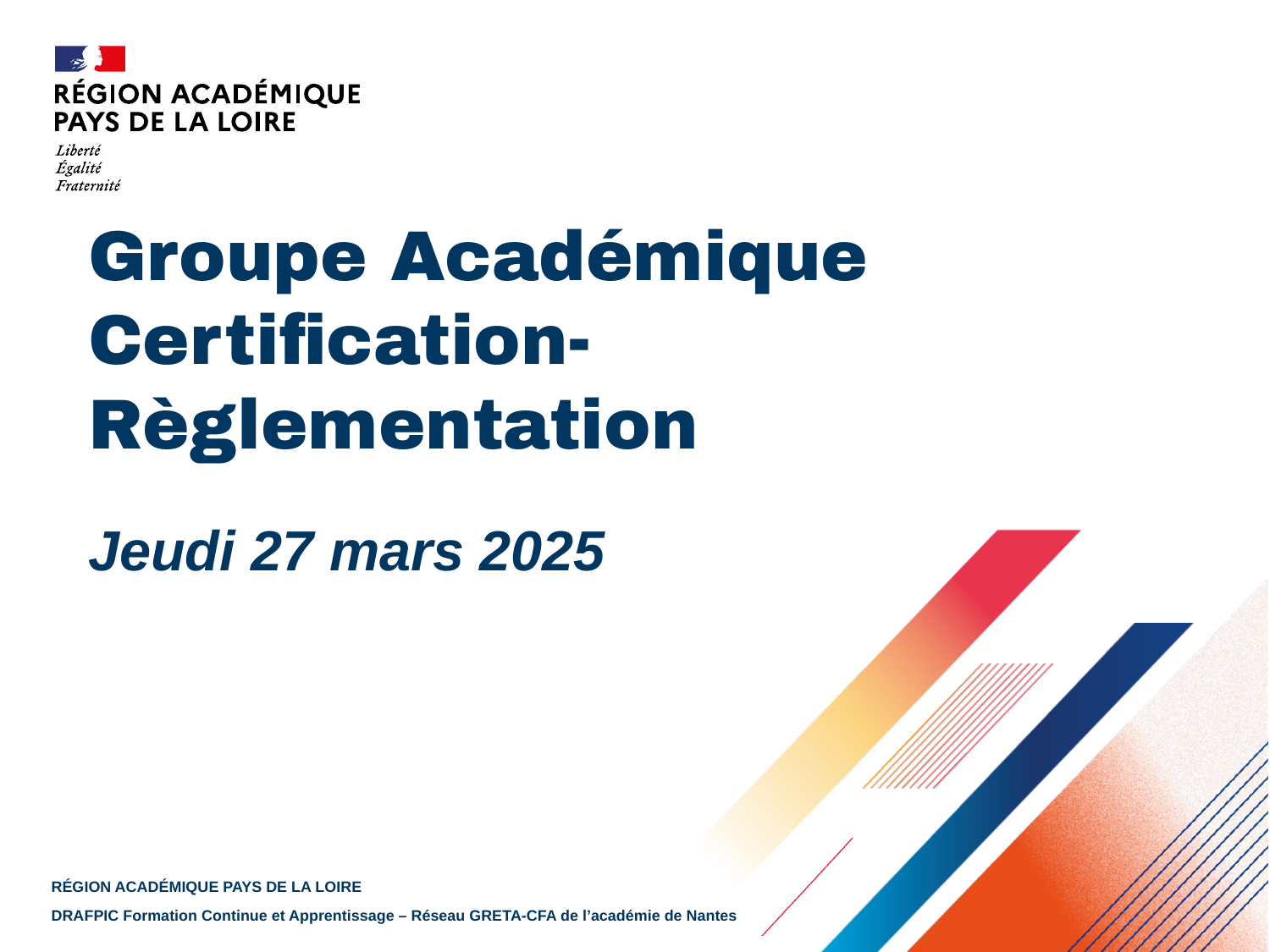

Groupe Académique Certification-Règlementation

Jeudi 27 mars 2025